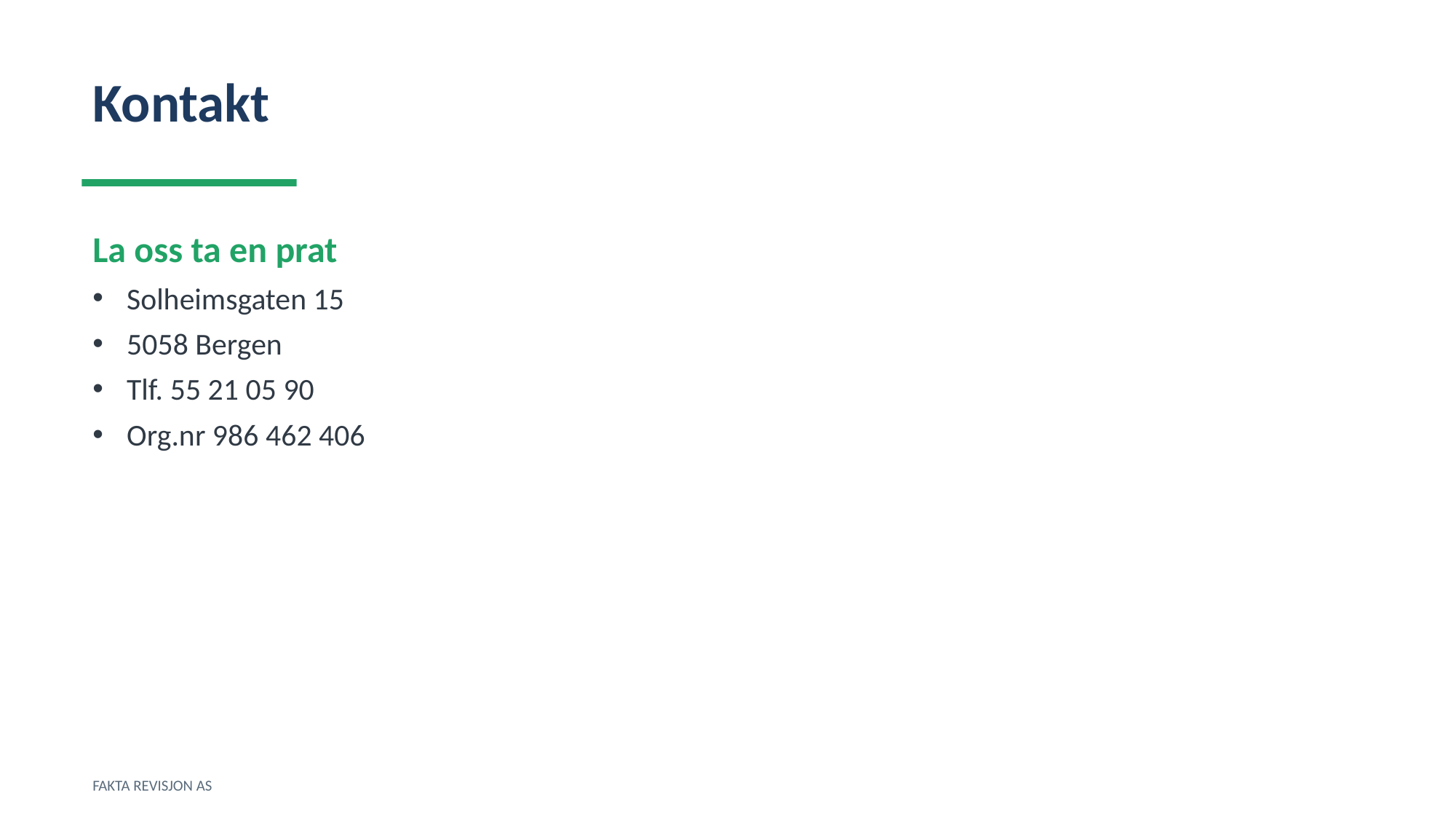

Kontakt

La oss ta en prat
Solheimsgaten 15
5058 Bergen
Tlf. 55 21 05 90
Org.nr 986 462 406
FAKTA REVISJON AS